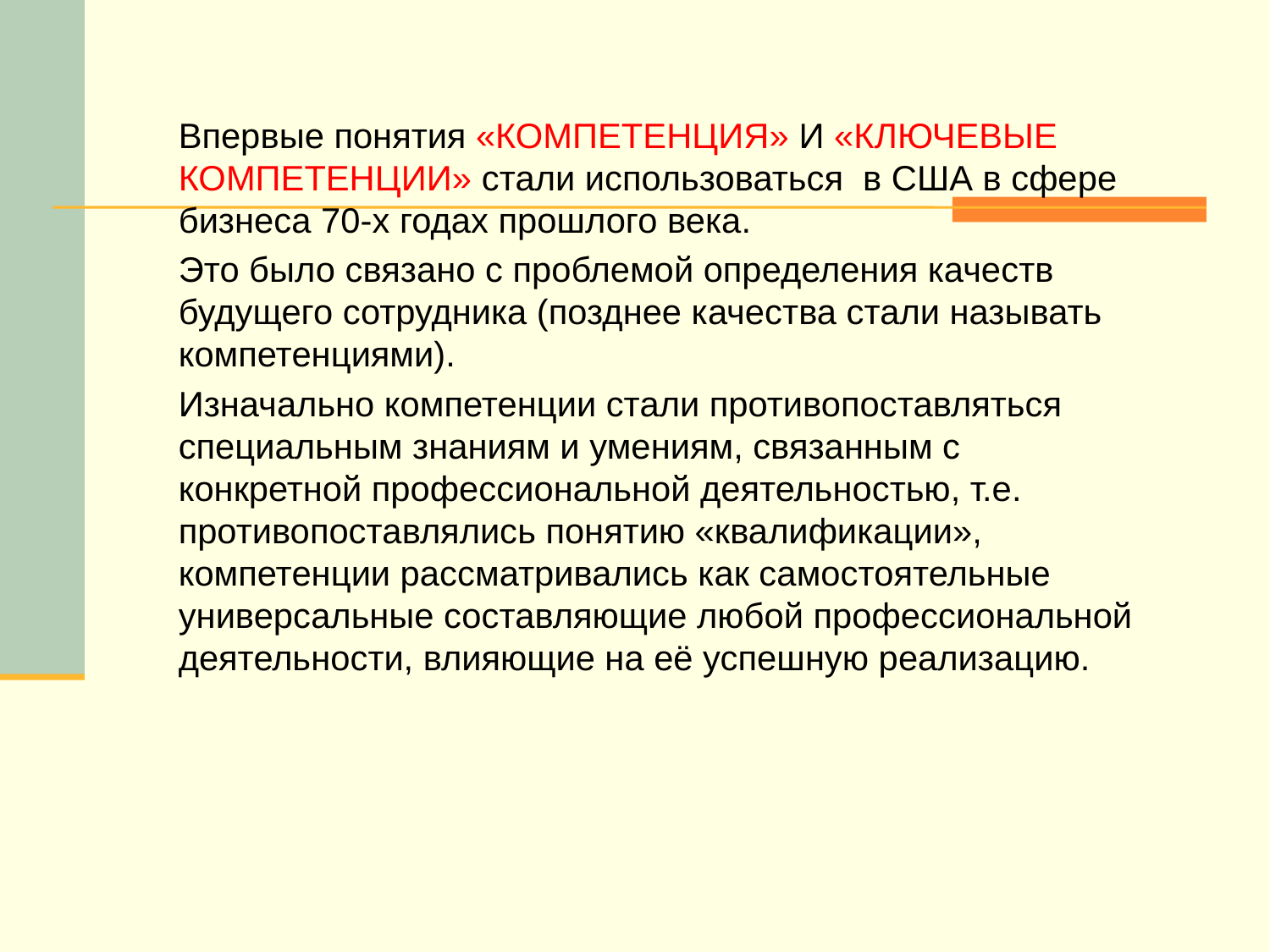

#
	Впервые понятия «КОМПЕТЕНЦИЯ» И «КЛЮЧЕВЫЕ КОМПЕТЕНЦИИ» стали использоваться  в США в сфере бизнеса 70-х годах прошлого века.
 	Это было связано с проблемой определения качеств будущего сотрудника (позднее качества стали называть компетенциями).
 	Изначально компетенции стали противопоставляться специальным знаниям и умениям, связанным с конкретной профессиональной деятельностью, т.е. противопоставлялись понятию «квалификации», компетенции рассматривались как самостоятельные универсальные составляющие любой профессиональной деятельности, влияющие на её успешную реализацию.